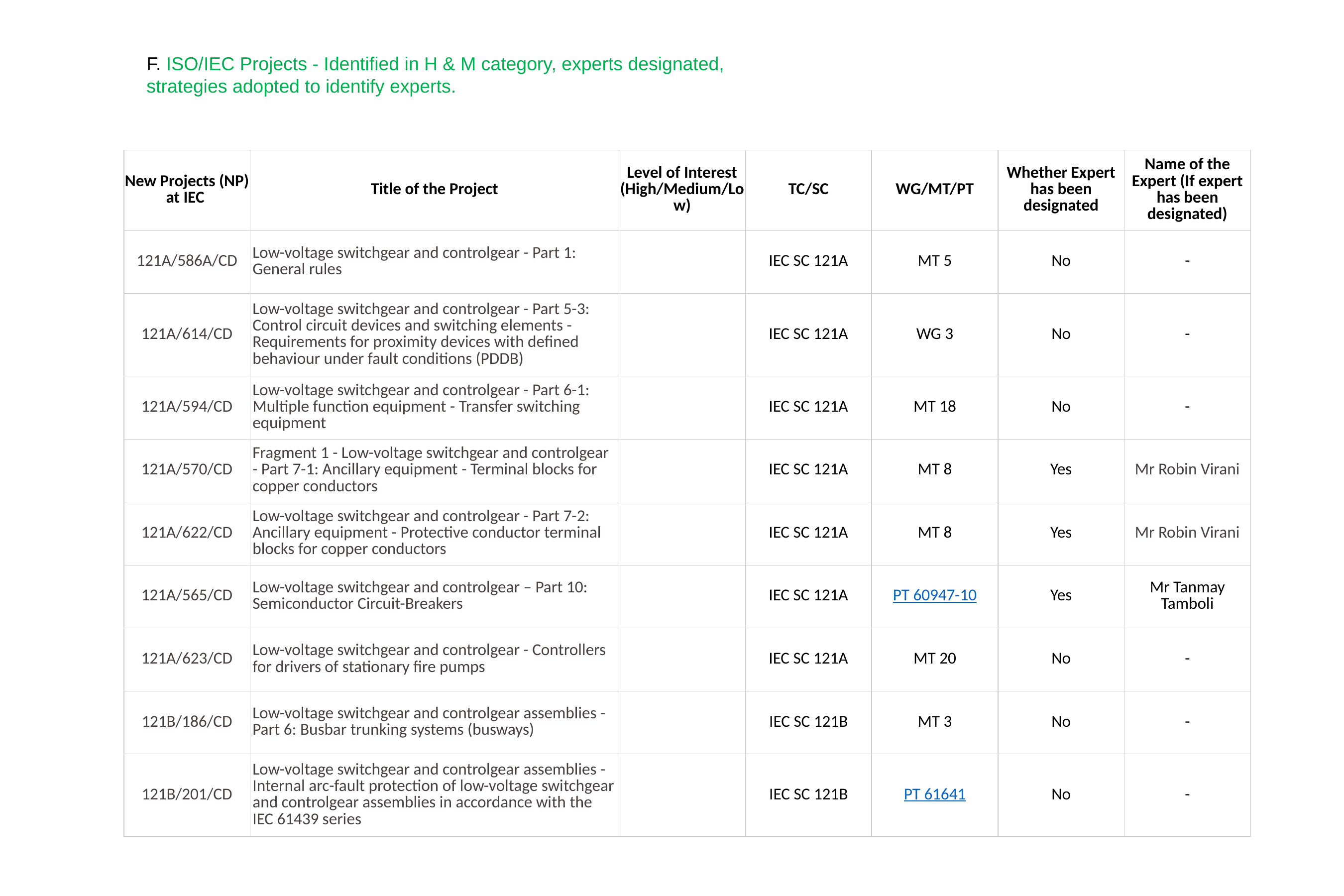

F. ISO/IEC Projects - Identified in H & M category, experts designated, strategies adopted to identify experts.
| New Projects (NP) at IEC | Title of the Project | Level of Interest (High/Medium/Low) | TC/SC | WG/MT/PT | Whether Expert has been designated | Name of the Expert (If expert has been designated) |
| --- | --- | --- | --- | --- | --- | --- |
| 121A/586A/CD | Low-voltage switchgear and controlgear - Part 1: General rules |  | IEC SC 121A | MT 5 | No | - |
| 121A/614/CD | Low-voltage switchgear and controlgear - Part 5-3: Control circuit devices and switching elements - Requirements for proximity devices with defined behaviour under fault conditions (PDDB) |  | IEC SC 121A | WG 3 | No | - |
| 121A/594/CD | Low-voltage switchgear and controlgear - Part 6-1: Multiple function equipment - Transfer switching equipment |  | IEC SC 121A | MT 18 | No | - |
| 121A/570/CD | Fragment 1 - Low-voltage switchgear and controlgear - Part 7-1: Ancillary equipment - Terminal blocks for copper conductors |  | IEC SC 121A | MT 8 | Yes | Mr Robin Virani |
| 121A/622/CD | Low-voltage switchgear and controlgear - Part 7-2: Ancillary equipment - Protective conductor terminal blocks for copper conductors |  | IEC SC 121A | MT 8 | Yes | Mr Robin Virani |
| 121A/565/CD | Low-voltage switchgear and controlgear – Part 10: Semiconductor Circuit-Breakers |  | IEC SC 121A | PT 60947-10 | Yes | Mr Tanmay Tamboli |
| 121A/623/CD | Low-voltage switchgear and controlgear - Controllers for drivers of stationary fire pumps |  | IEC SC 121A | MT 20 | No | - |
| 121B/186/CD | Low-voltage switchgear and controlgear assemblies - Part 6: Busbar trunking systems (busways) |  | IEC SC 121B | MT 3 | No | - |
| 121B/201/CD | Low-voltage switchgear and controlgear assemblies - Internal arc-fault protection of low-voltage switchgear and controlgear assemblies in accordance with the IEC 61439 series |  | IEC SC 121B | PT 61641 | No | - |